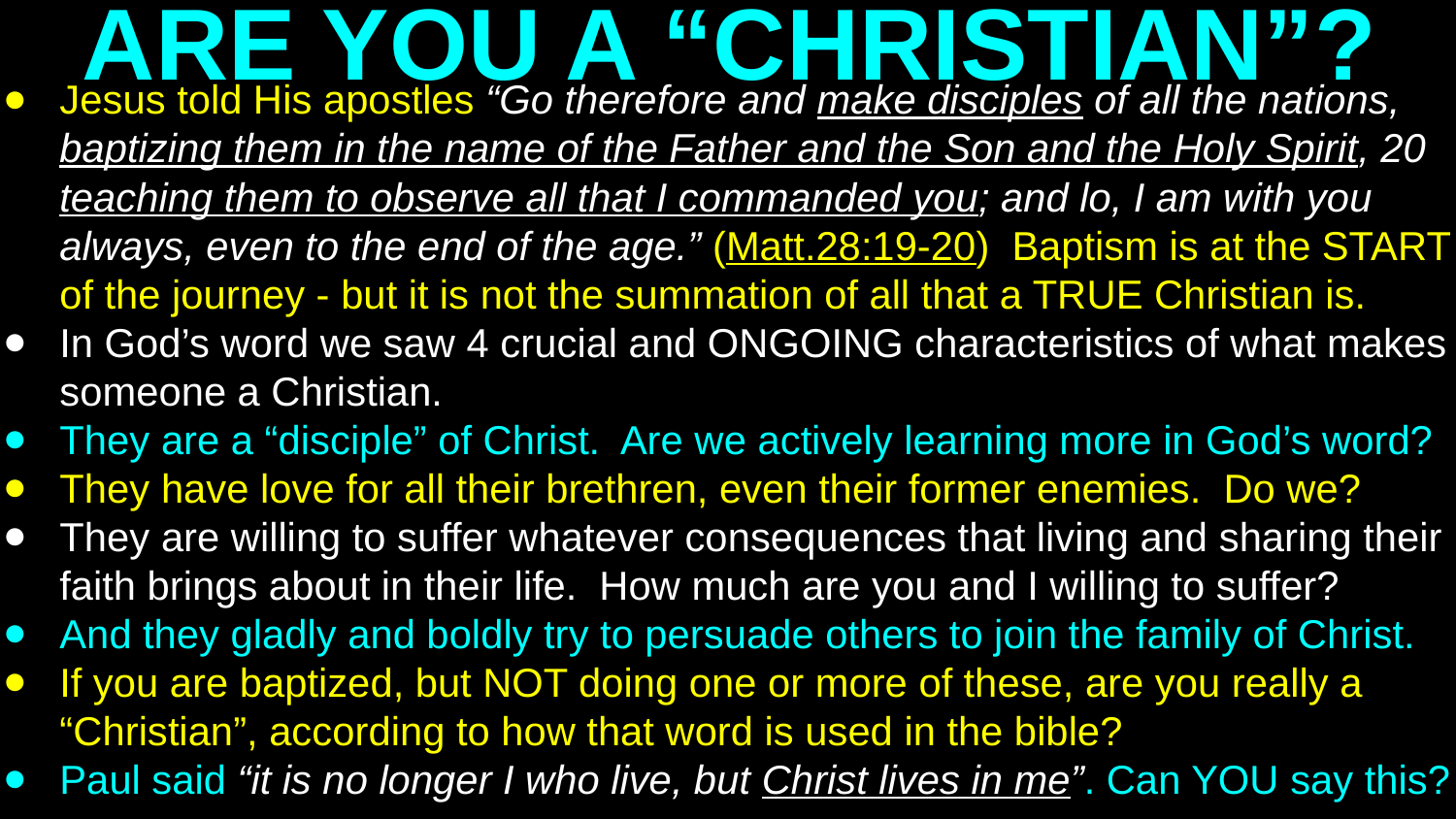

# ARE YOU A “CHRISTIAN”?
Jesus told His apostles “Go therefore and make disciples of all the nations, baptizing them in the name of the Father and the Son and the Holy Spirit, 20 teaching them to observe all that I commanded you; and lo, I am with you always, even to the end of the age.” (Matt.28:19-20)  Baptism is at the START of the journey - but it is not the summation of all that a TRUE Christian is.
In God’s word we saw 4 crucial and ONGOING characteristics of what makes someone a Christian.
They are a “disciple” of Christ.  Are we actively learning more in God’s word?
They have love for all their brethren, even their former enemies.  Do we?
They are willing to suffer whatever consequences that living and sharing their faith brings about in their life.  How much are you and I willing to suffer?
And they gladly and boldly try to persuade others to join the family of Christ.
If you are baptized, but NOT doing one or more of these, are you really a “Christian”, according to how that word is used in the bible?
Paul said “it is no longer I who live, but Christ lives in me”. Can YOU say this?